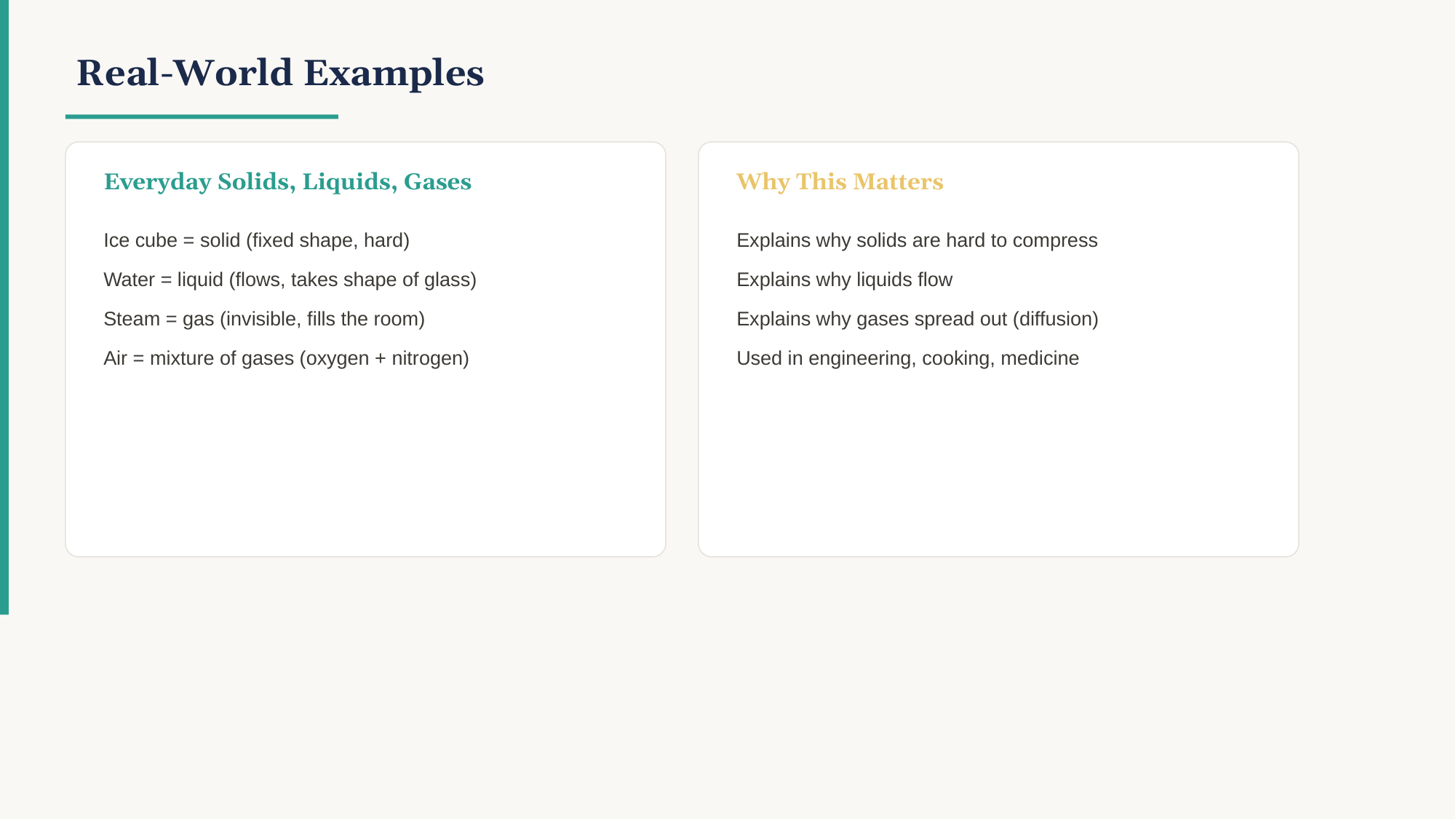

Real-World Examples

Everyday Solids, Liquids, Gases
Why This Matters
Ice cube = solid (fixed shape, hard)
Water = liquid (flows, takes shape of glass)
Steam = gas (invisible, fills the room)
Air = mixture of gases (oxygen + nitrogen)
Explains why solids are hard to compress
Explains why liquids flow
Explains why gases spread out (diffusion)
Used in engineering, cooking, medicine